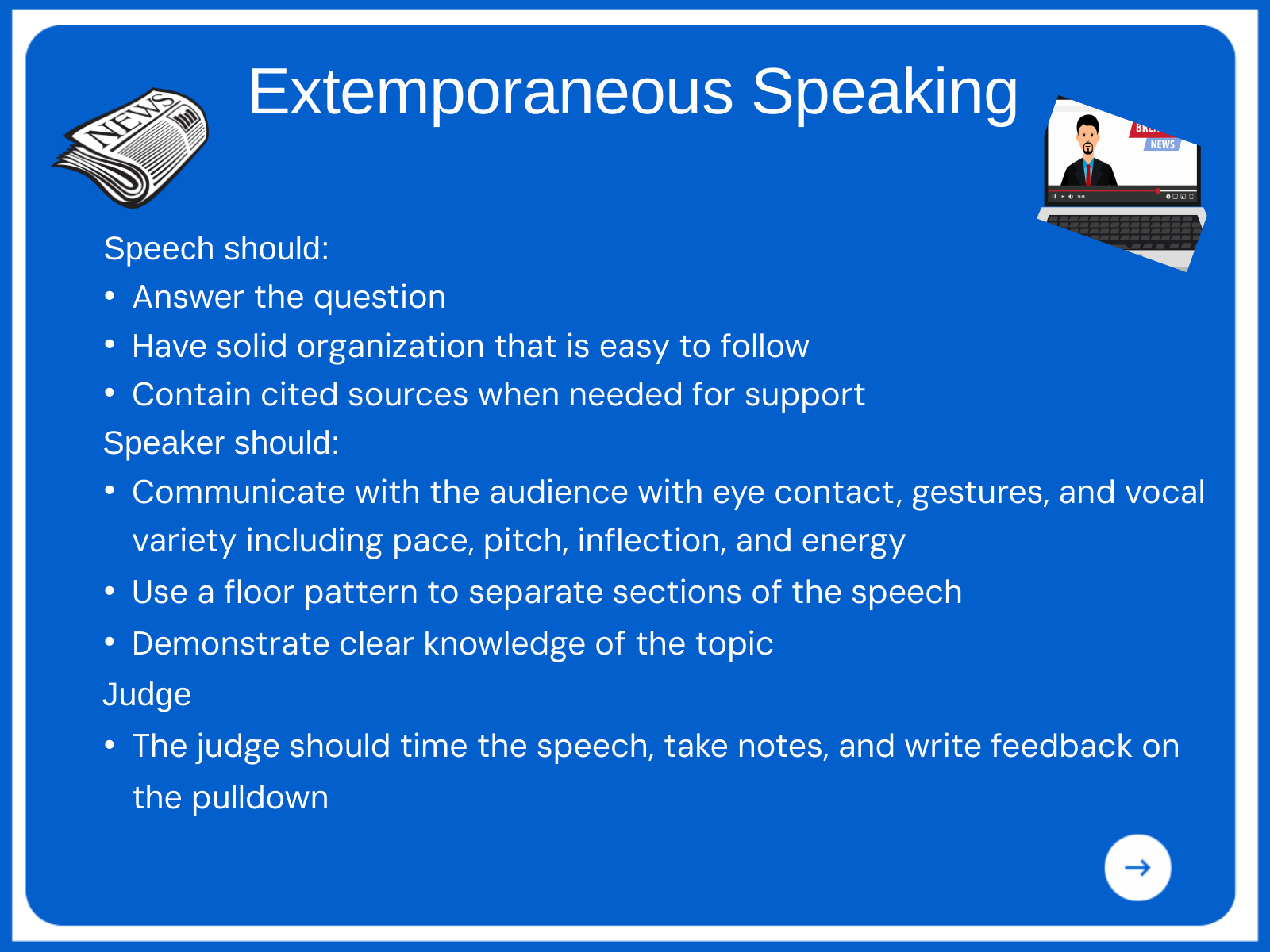

Extemporaneous Speaking

   Speech should:​
Answer the question​
Have solid organization that is easy to follow​
Contain cited sources when needed for support​
   Speaker should:​
Communicate with the audience with eye contact, gestures, and vocal variety including pace, pitch, inﬂection, and energy​
Use a ﬂoor pattern to separate sections of the speech​
Demonstrate clear knowledge of the topic​
   Judge
The judge should time the speech, take notes, and write feedback on the pulldown​